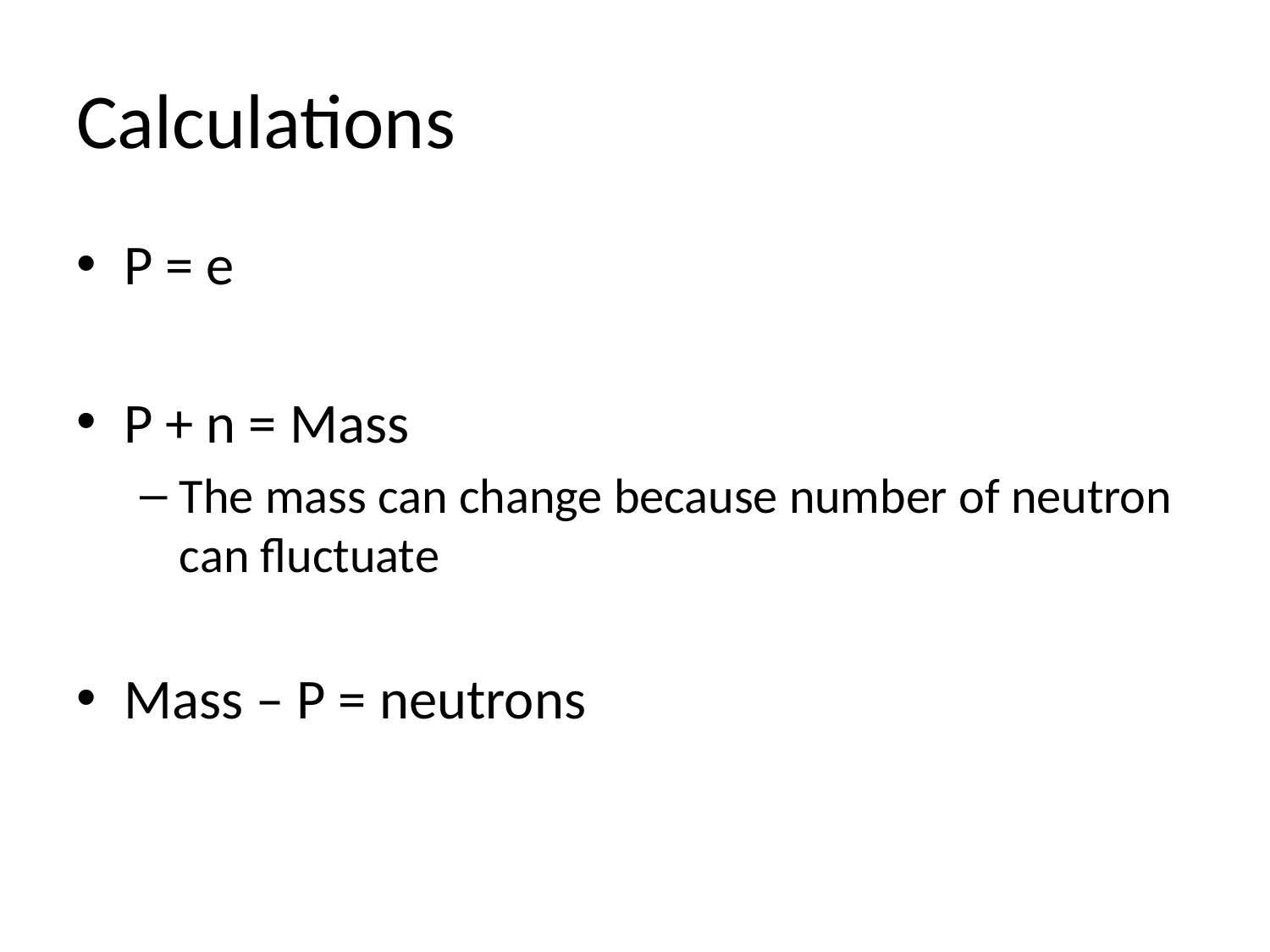

# Calculations
P = e

P + n = Mass
The mass can change because number of neutron can fluctuate

Mass – P = neutrons